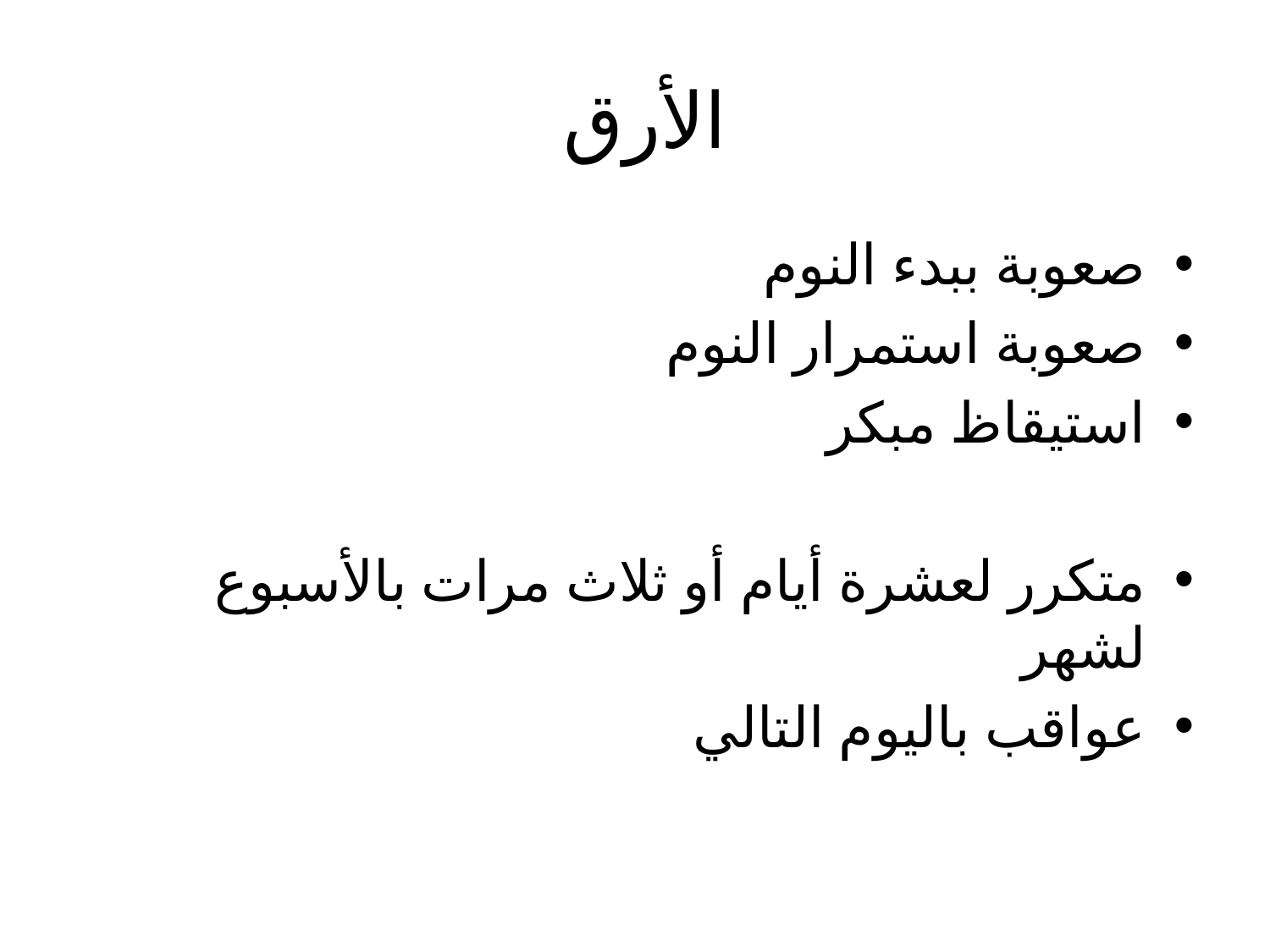

# الأرق
صعوبة ببدء النوم
صعوبة استمرار النوم
استيقاظ مبكر

متكرر لعشرة أيام أو ثلاث مرات بالأسبوع لشهر
عواقب باليوم التالي